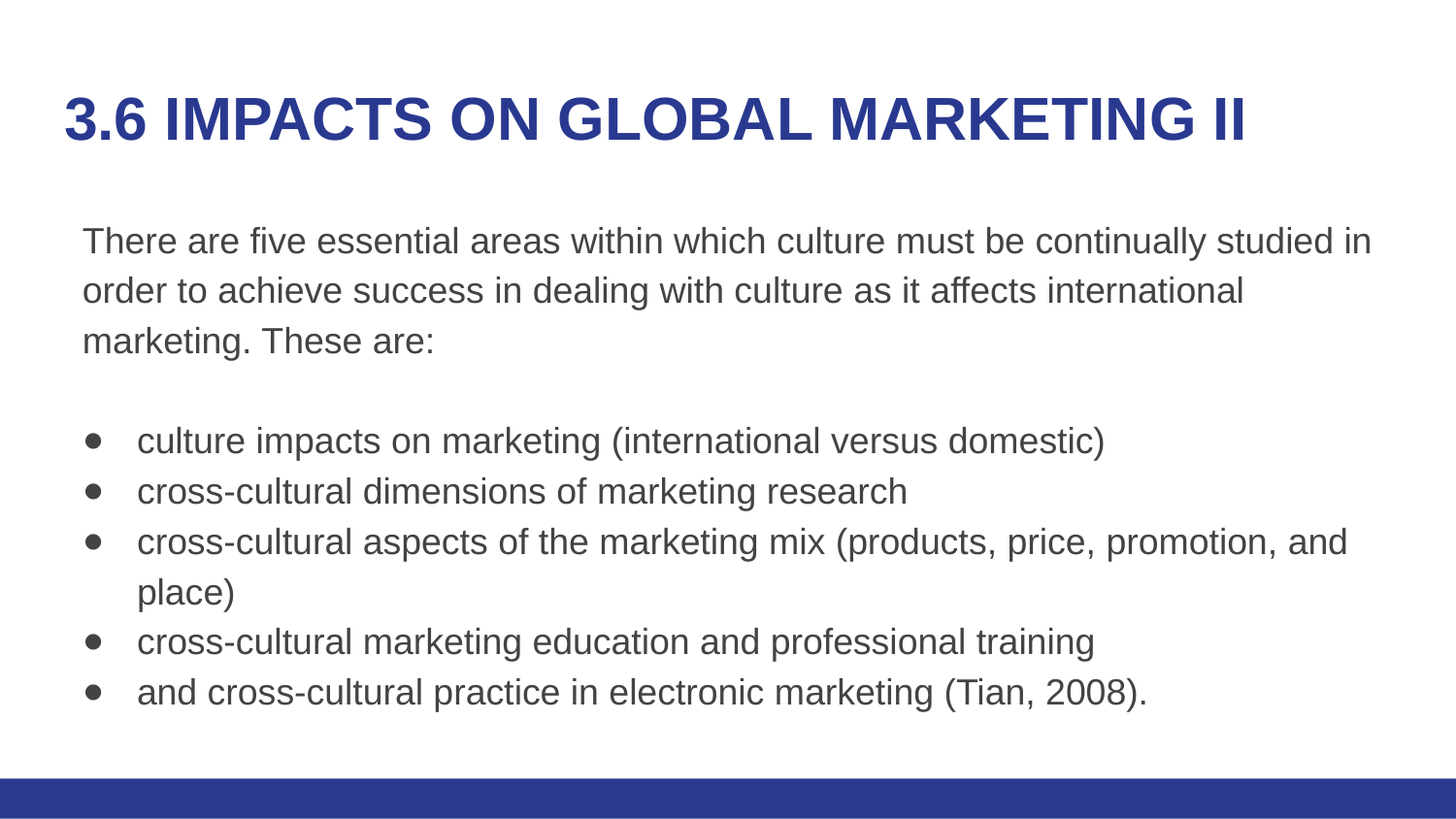

# 3.6 IMPACTS ON GLOBAL MARKETING II
There are five essential areas within which culture must be continually studied in order to achieve success in dealing with culture as it affects international marketing. These are:

culture impacts on marketing (international versus domestic)
cross-cultural dimensions of marketing research
cross-cultural aspects of the marketing mix (products, price, promotion, and place)
cross-cultural marketing education and professional training
and cross-cultural practice in electronic marketing (Tian, 2008).